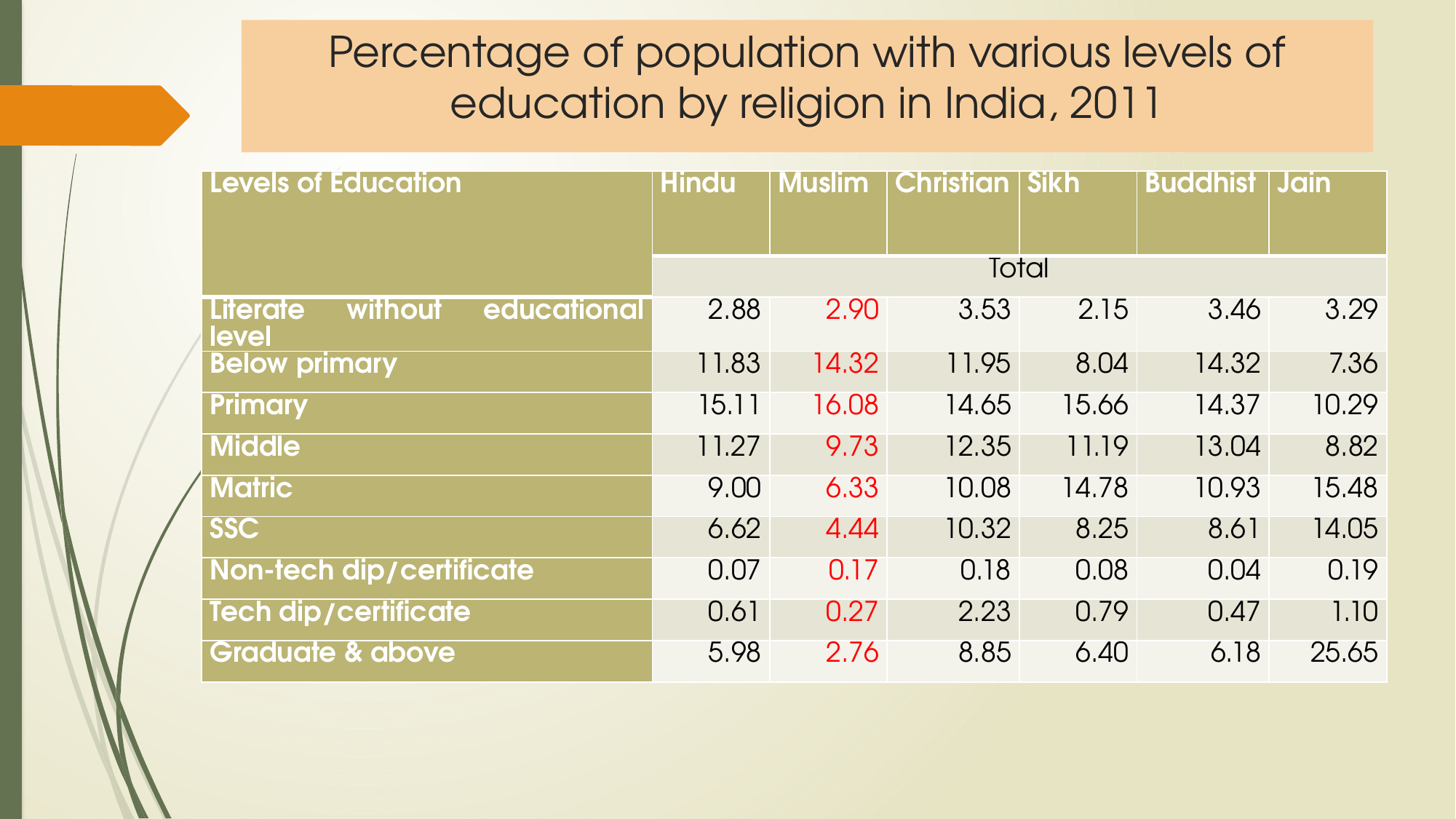

# Percentage of population with various levels of education by religion in India, 2011
| Levels of Education | Hindu | Muslim | Christian | Sikh | Buddhist | Jain |
| --- | --- | --- | --- | --- | --- | --- |
|  | Total |  |  |  |  |  |
| Literate without educational level | 2.88 | 2.90 | 3.53 | 2.15 | 3.46 | 3.29 |
| Below primary | 11.83 | 14.32 | 11.95 | 8.04 | 14.32 | 7.36 |
| Primary | 15.11 | 16.08 | 14.65 | 15.66 | 14.37 | 10.29 |
| Middle | 11.27 | 9.73 | 12.35 | 11.19 | 13.04 | 8.82 |
| Matric | 9.00 | 6.33 | 10.08 | 14.78 | 10.93 | 15.48 |
| SSC | 6.62 | 4.44 | 10.32 | 8.25 | 8.61 | 14.05 |
| Non-tech dip/certificate | 0.07 | 0.17 | 0.18 | 0.08 | 0.04 | 0.19 |
| Tech dip/certificate | 0.61 | 0.27 | 2.23 | 0.79 | 0.47 | 1.10 |
| Graduate & above | 5.98 | 2.76 | 8.85 | 6.40 | 6.18 | 25.65 |